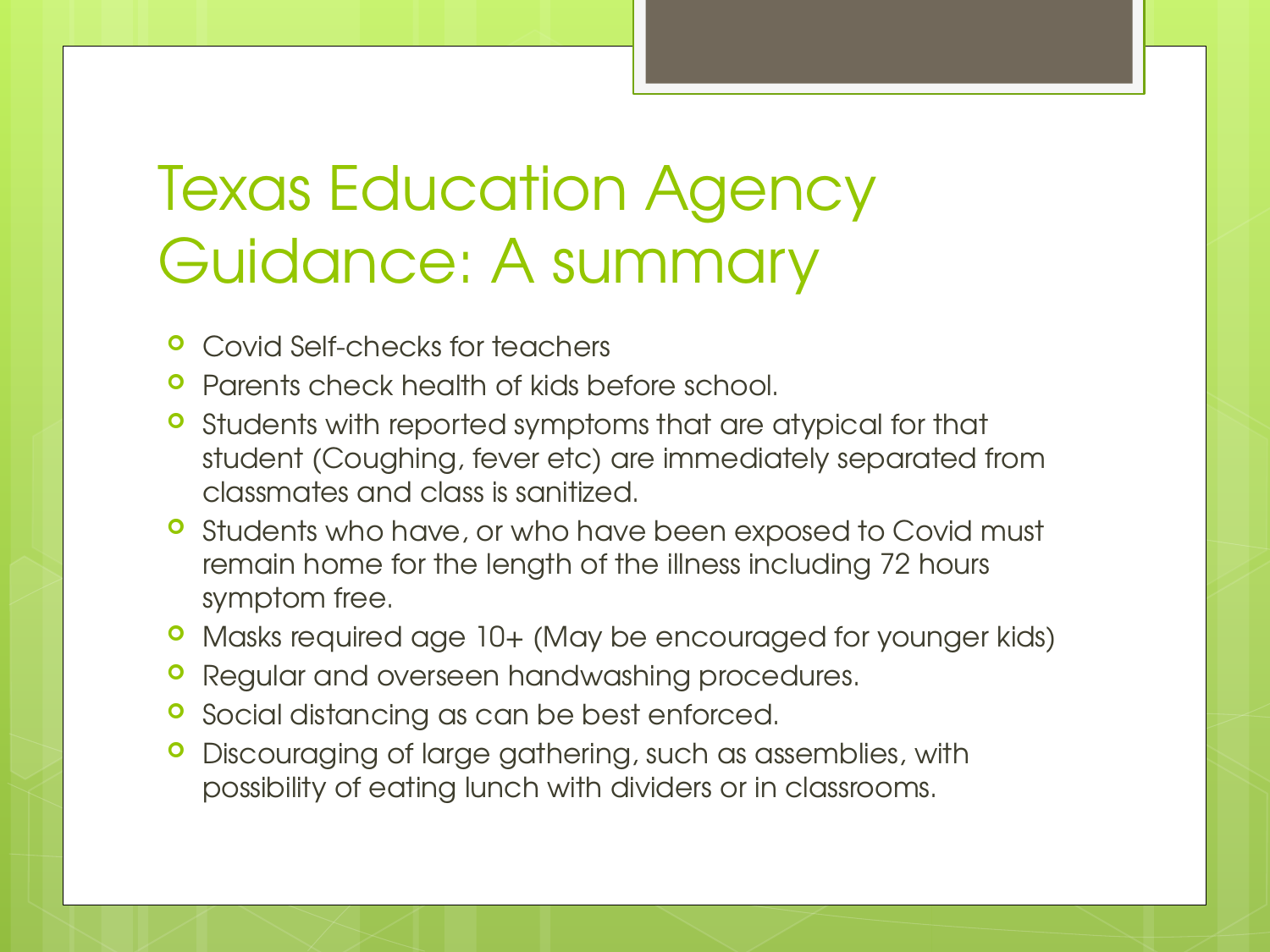

# Texas Education Agency Guidance: A summary
Covid Self-checks for teachers
Parents check health of kids before school.
Students with reported symptoms that are atypical for that student (Coughing, fever etc) are immediately separated from classmates and class is sanitized.
Students who have, or who have been exposed to Covid must remain home for the length of the illness including 72 hours symptom free.
Masks required age 10+ (May be encouraged for younger kids)
Regular and overseen handwashing procedures.
Social distancing as can be best enforced.
Discouraging of large gathering, such as assemblies, with possibility of eating lunch with dividers or in classrooms.